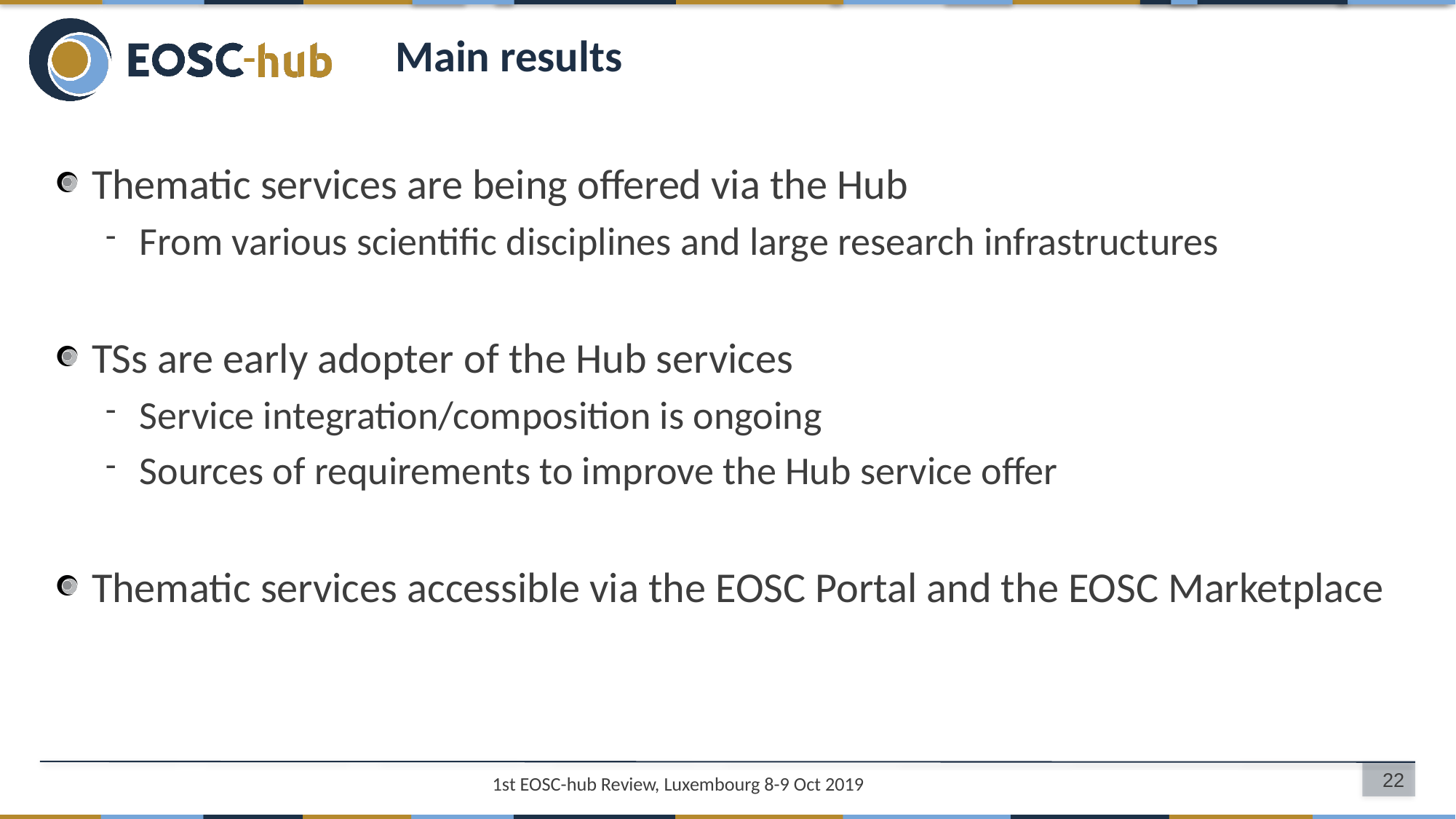

# Main results
Thematic services are being offered via the Hub
From various scientific disciplines and large research infrastructures

TSs are early adopter of the Hub services
Service integration/composition is ongoing
Sources of requirements to improve the Hub service offer

Thematic services accessible via the EOSC Portal and the EOSC Marketplace

22
1st EOSC-hub Review, Luxembourg 8-9 Oct 2019